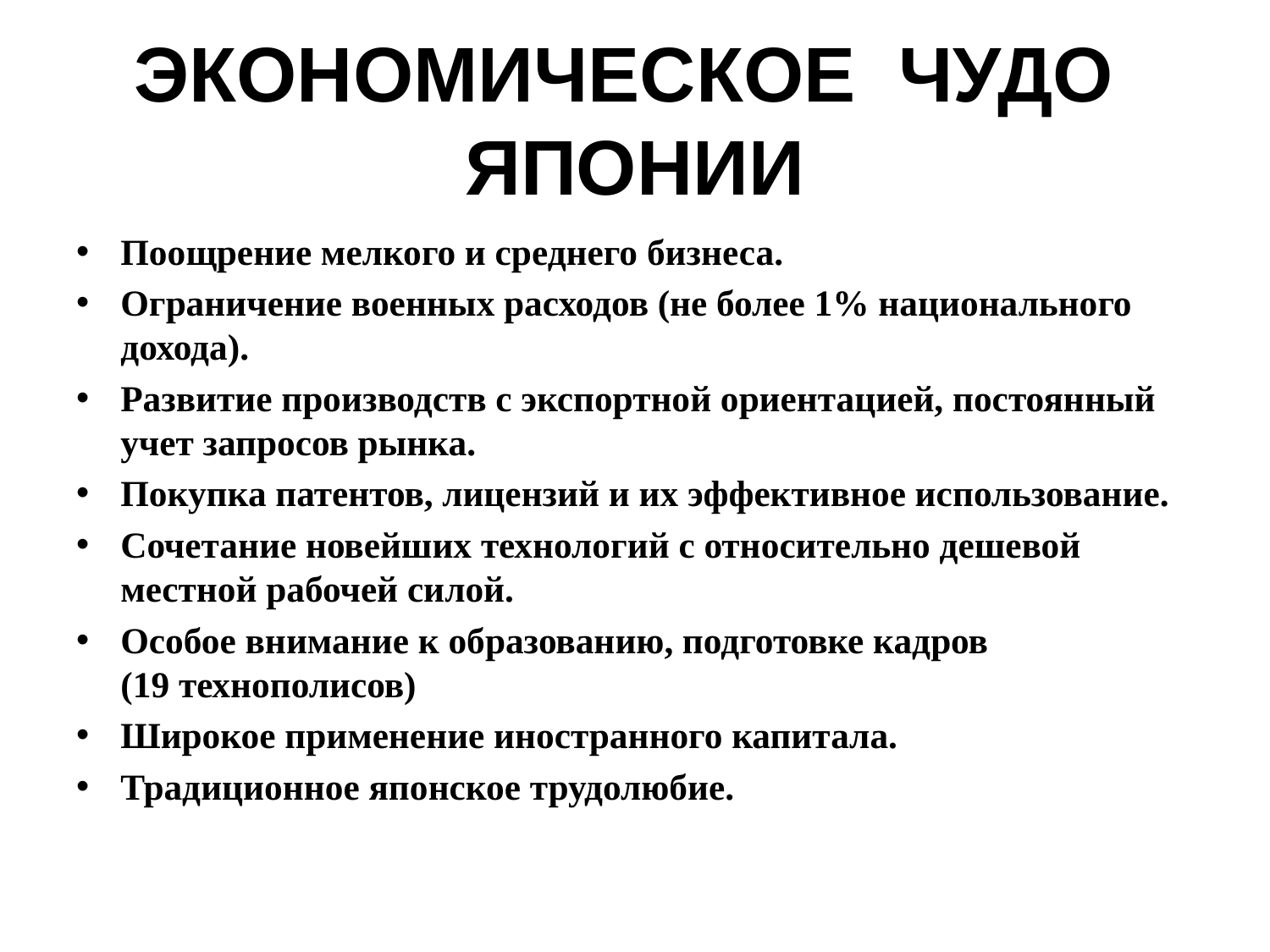

# ЭКОНОМИЧЕСКОЕ  ЧУДО  ЯПОНИИ
Поощрение мелкого и среднего бизнеса.
Ограничение военных расходов (не более 1% национального дохода).
Развитие производств с экспортной ориентацией, постоянный учет запросов рынка.
Покупка патентов, лицензий и их эффективное использование.
Сочетание новейших технологий с относительно дешевой местной рабочей силой.
Особое внимание к образованию, подготовке кадров                    (19 технополисов)
Широкое применение иностранного капитала.
Традиционное японское трудолюбие.